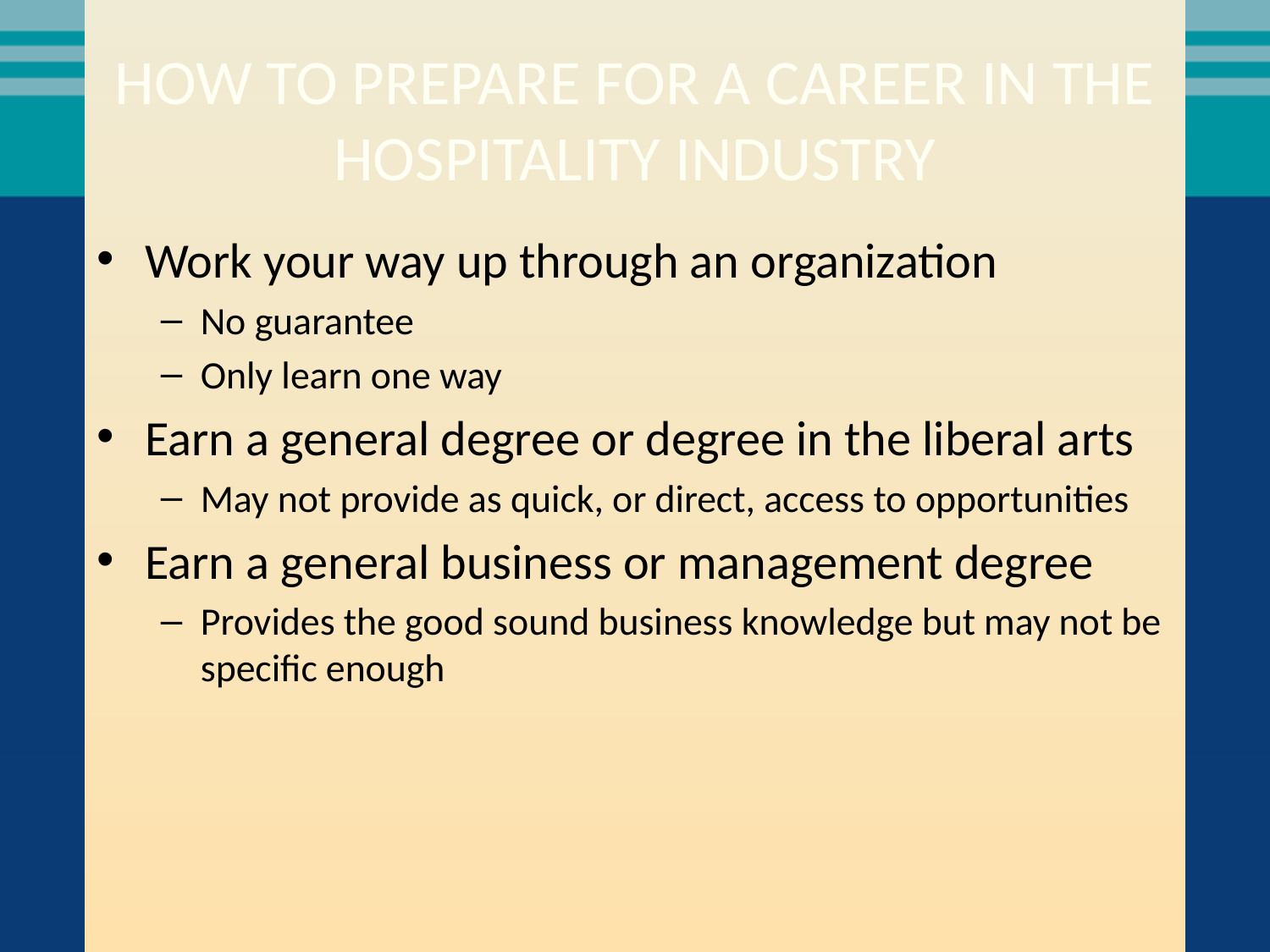

# How To Prepare For A Career In The Hospitality Industry
Work your way up through an organization
No guarantee
Only learn one way
Earn a general degree or degree in the liberal arts
May not provide as quick, or direct, access to opportunities
Earn a general business or management degree
Provides the good sound business knowledge but may not be specific enough